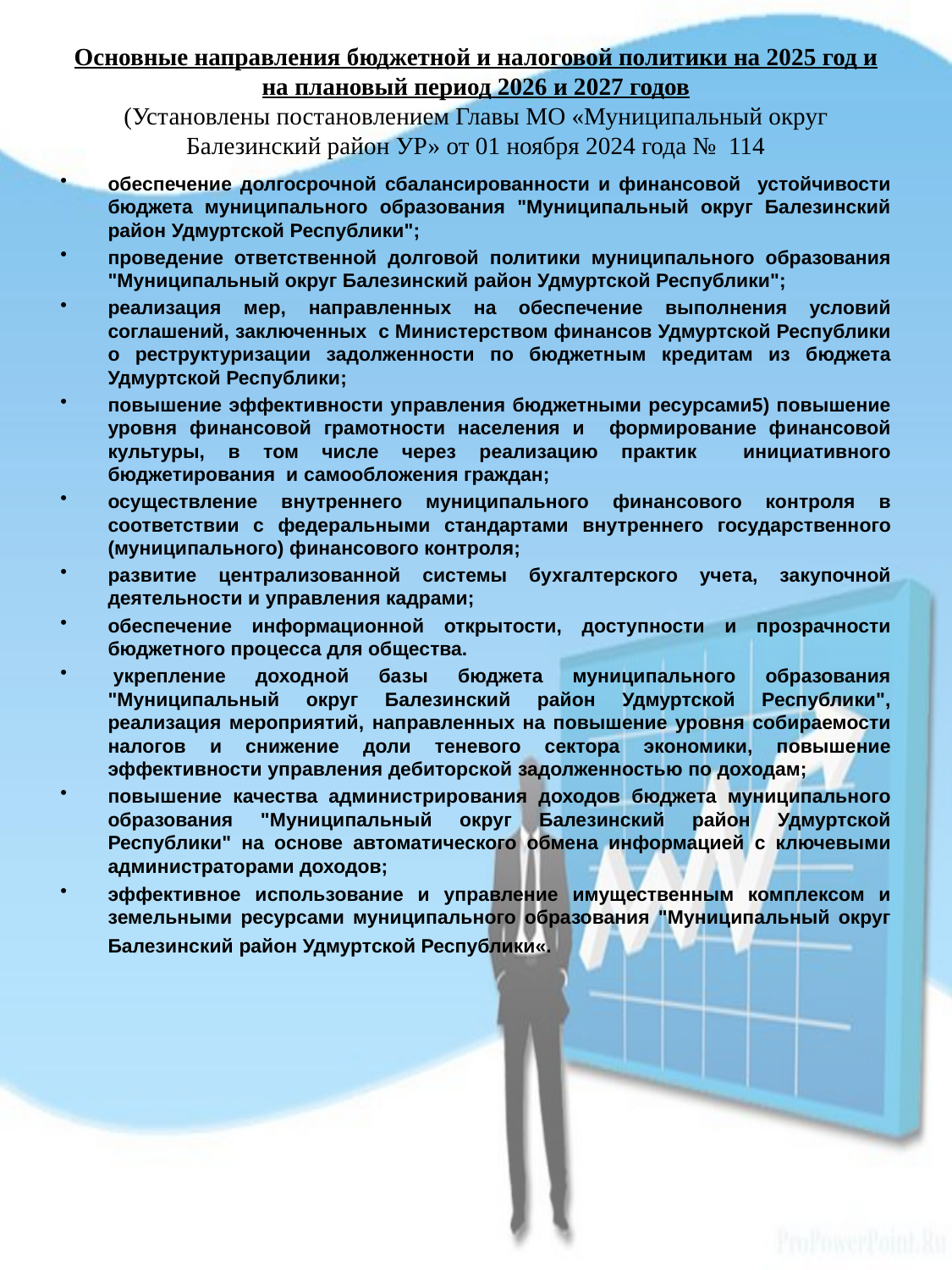

# Основные направления бюджетной и налоговой политики на 2025 год и на плановый период 2026 и 2027 годов (Установлены постановлением Главы МО «Муниципальный округ Балезинский район УР» от 01 ноября 2024 года №  114
обеспечение долгосрочной сбалансированности и финансовой  устойчивости бюджета муниципального образования "Муниципальный округ Балезинский район Удмуртской Республики";
проведение ответственной долговой политики муниципального образования "Муниципальный округ Балезинский район Удмуртской Республики";
реализация мер, направленных на обеспечение выполнения условий соглашений, заключенных  с Министерством финансов Удмуртской Республики о реструктуризации задолженности по бюджетным кредитам из бюджета Удмуртской Республики;
повышение эффективности управления бюджетными ресурсами5) повышение уровня финансовой грамотности населения и  формирование финансовой культуры, в том числе через реализацию практик  инициативного бюджетирования  и самообложения граждан;
осуществление внутреннего муниципального финансового контроля в соответствии с федеральными стандартами внутреннего государственного (муниципального) финансового контроля;
развитие централизованной системы бухгалтерского учета, закупочной деятельности и управления кадрами;
обеспечение информационной открытости, доступности и прозрачности бюджетного процесса для общества.
 укрепление доходной базы бюджета муниципального образования "Муниципальный округ Балезинский район Удмуртской Республики", реализация мероприятий, направленных на повышение уровня собираемости налогов и снижение доли теневого сектора экономики, повышение эффективности управления дебиторской задолженностью по доходам;
повышение качества администрирования доходов бюджета муниципального образования "Муниципальный округ Балезинский район Удмуртской Республики" на основе автоматического обмена информацией с ключевыми администраторами доходов;
эффективное использование и управление имущественным комплексом и земельными ресурсами муниципального образования "Муниципальный округ Балезинский район Удмуртской Республики«.